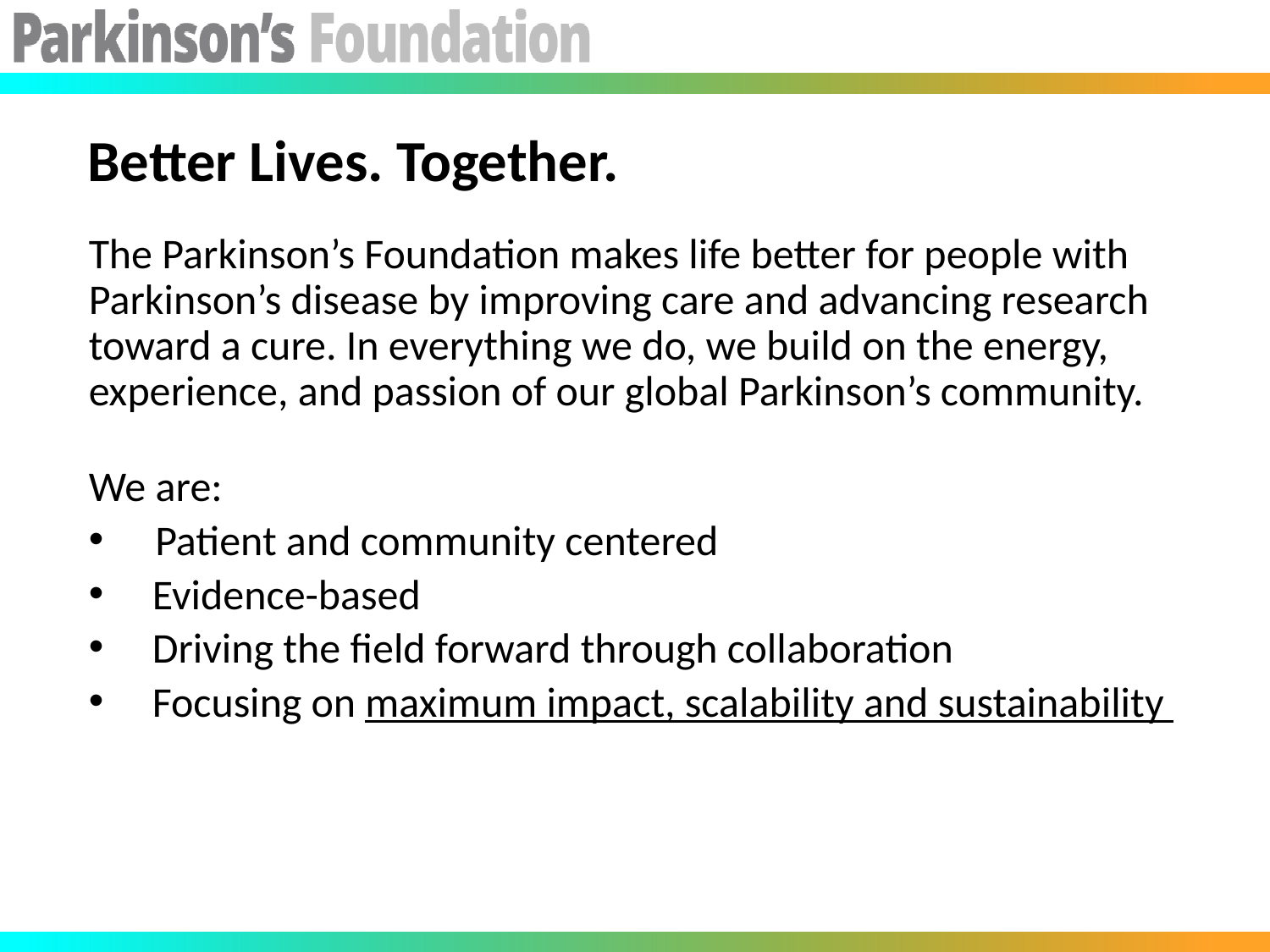

# Better Lives. Together.
The Parkinson’s Foundation makes life better for people with Parkinson’s disease by improving care and advancing research toward a cure. In everything we do, we build on the energy, experience, and passion of our global Parkinson’s community.

We are:
  Patient and community centered
Evidence-based
Driving the field forward through collaboration
Focusing on maximum impact, scalability and sustainability